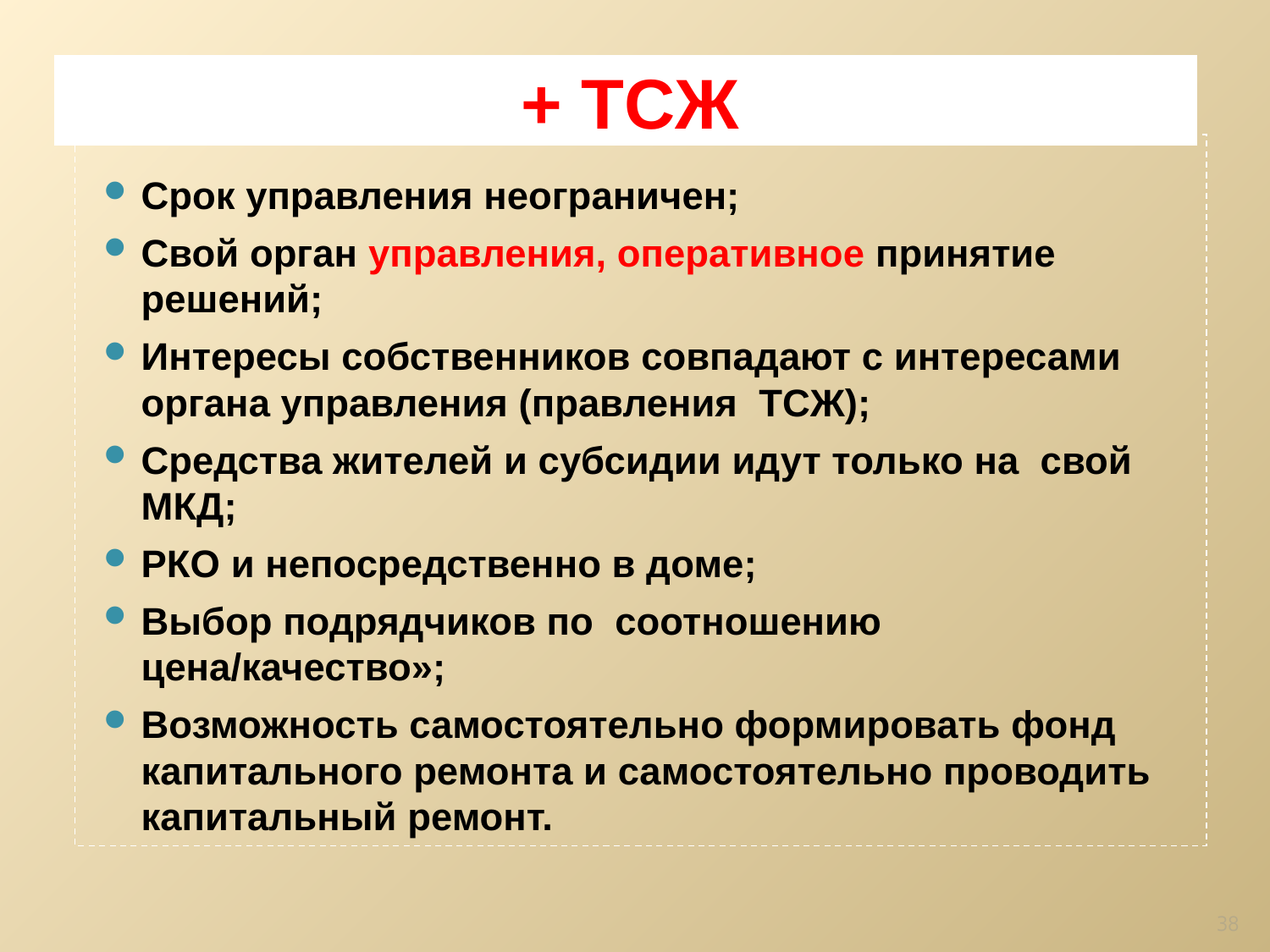

+ ТСЖ

Срок управления неограничен;
Свой орган управления, оперативное принятие решений;
Интересы собственников совпадают с интересами органа управления (правления  ТСЖ);
Средства жителей и субсидии идут только на  свой МКД;
РКО и непосредственно в доме;
Выбор подрядчиков по  соотношению цена/качество»;
Возможность самостоятельно формировать фонд капитального ремонта и самостоятельно проводить капитальный ремонт.

38